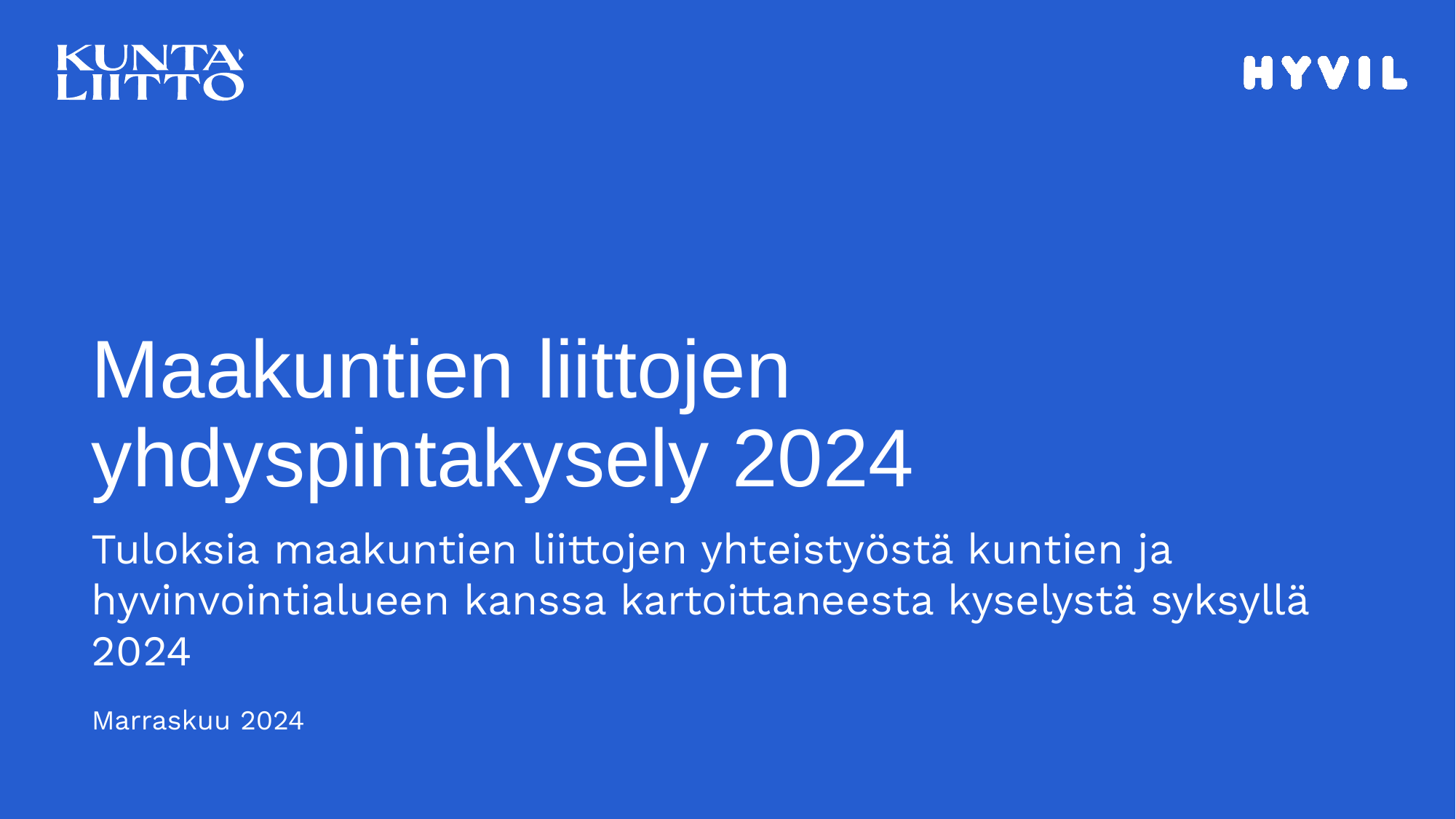

# Maakuntien liittojen yhdyspintakysely 2024
Tuloksia maakuntien liittojen yhteistyöstä kuntien ja hyvinvointialueen kanssa kartoittaneesta kyselystä syksyllä 2024
Marraskuu 2024